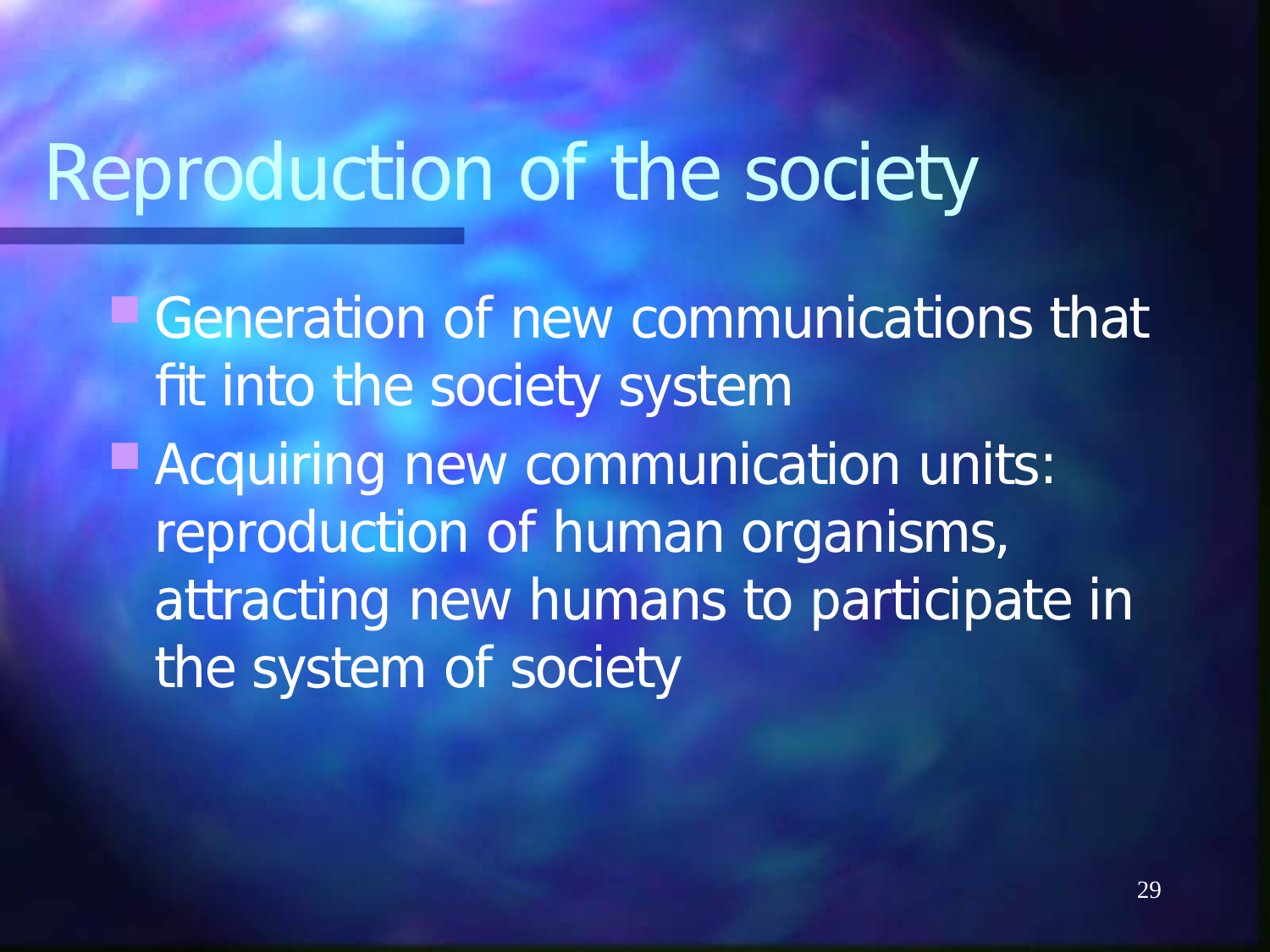

# Reproduction of the society
Generation of new communications that fit into the society system
Acquiring new communication units: reproduction of human organisms, attracting new humans to participate in the system of society
29